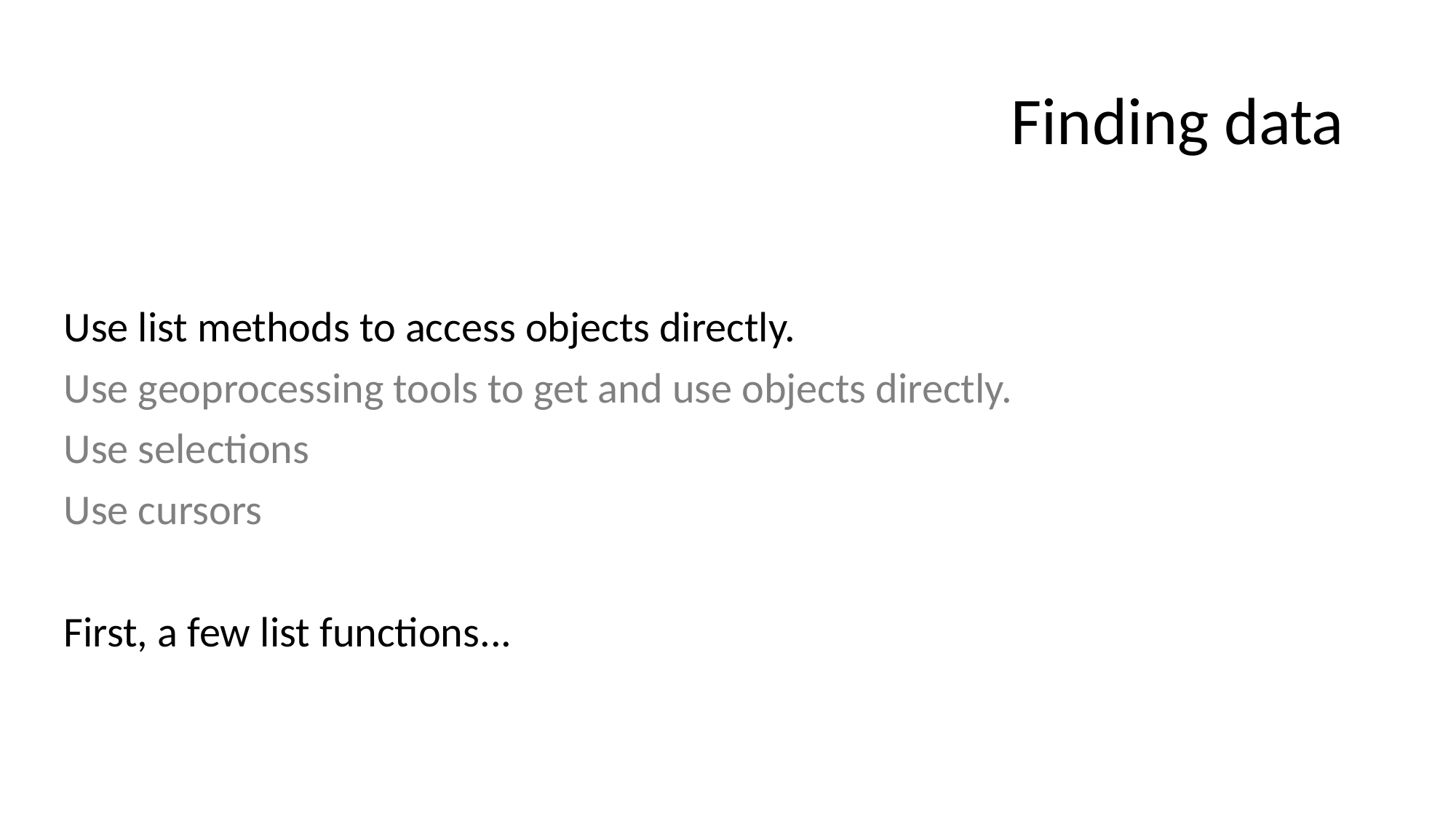

# Finding data
Use list methods to access objects directly.
Use geoprocessing tools to get and use objects directly.
Use selections
Use cursors

First, a few list functions...